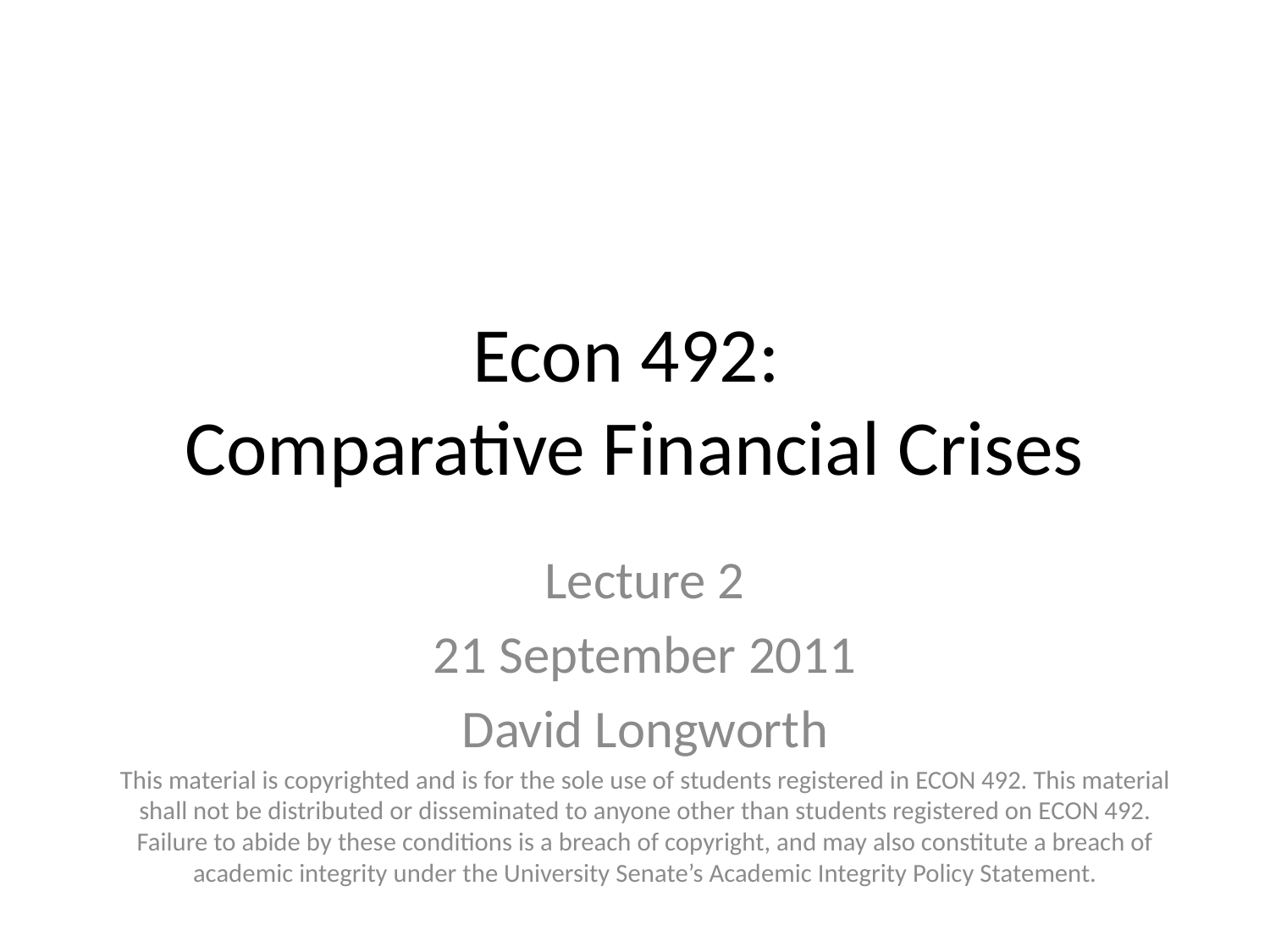

# Econ 492: Comparative Financial Crises
Lecture 2
21 September 2011
David Longworth
This material is copyrighted and is for the sole use of students registered in ECON 492. This material shall not be distributed or disseminated to anyone other than students registered on ECON 492. Failure to abide by these conditions is a breach of copyright, and may also constitute a breach of academic integrity under the University Senate’s Academic Integrity Policy Statement.